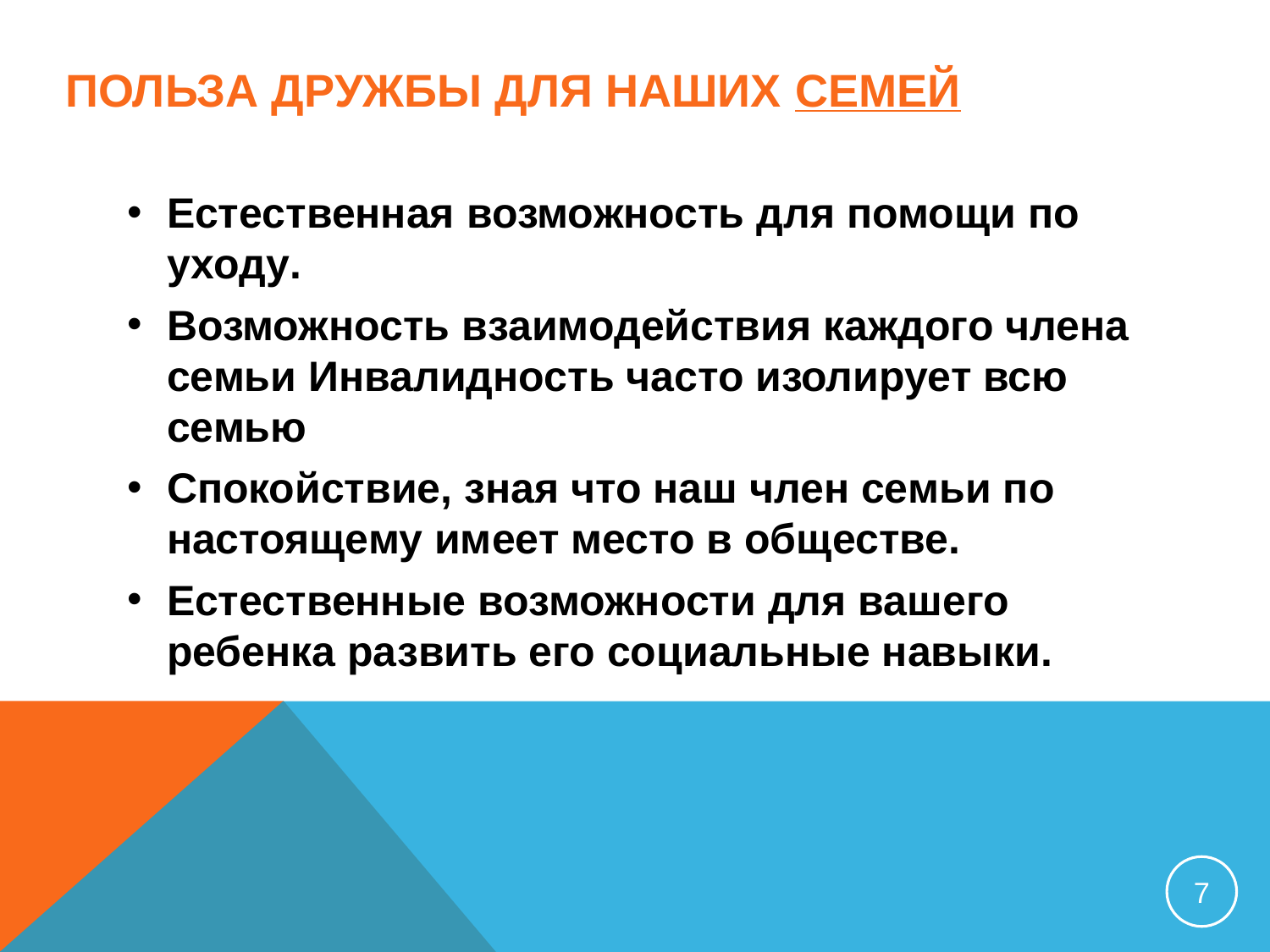

# Польза дружбы для наших семей
Естественная возможность для помощи по уходу.
Возможность взаимодействия каждого члена семьи Инвалидность часто изолирует всю семью
Спокойствие, зная что наш член семьи по настоящему имеет место в обществе.
Естественные возможности для вашего ребенка развить его социальные навыки.
7